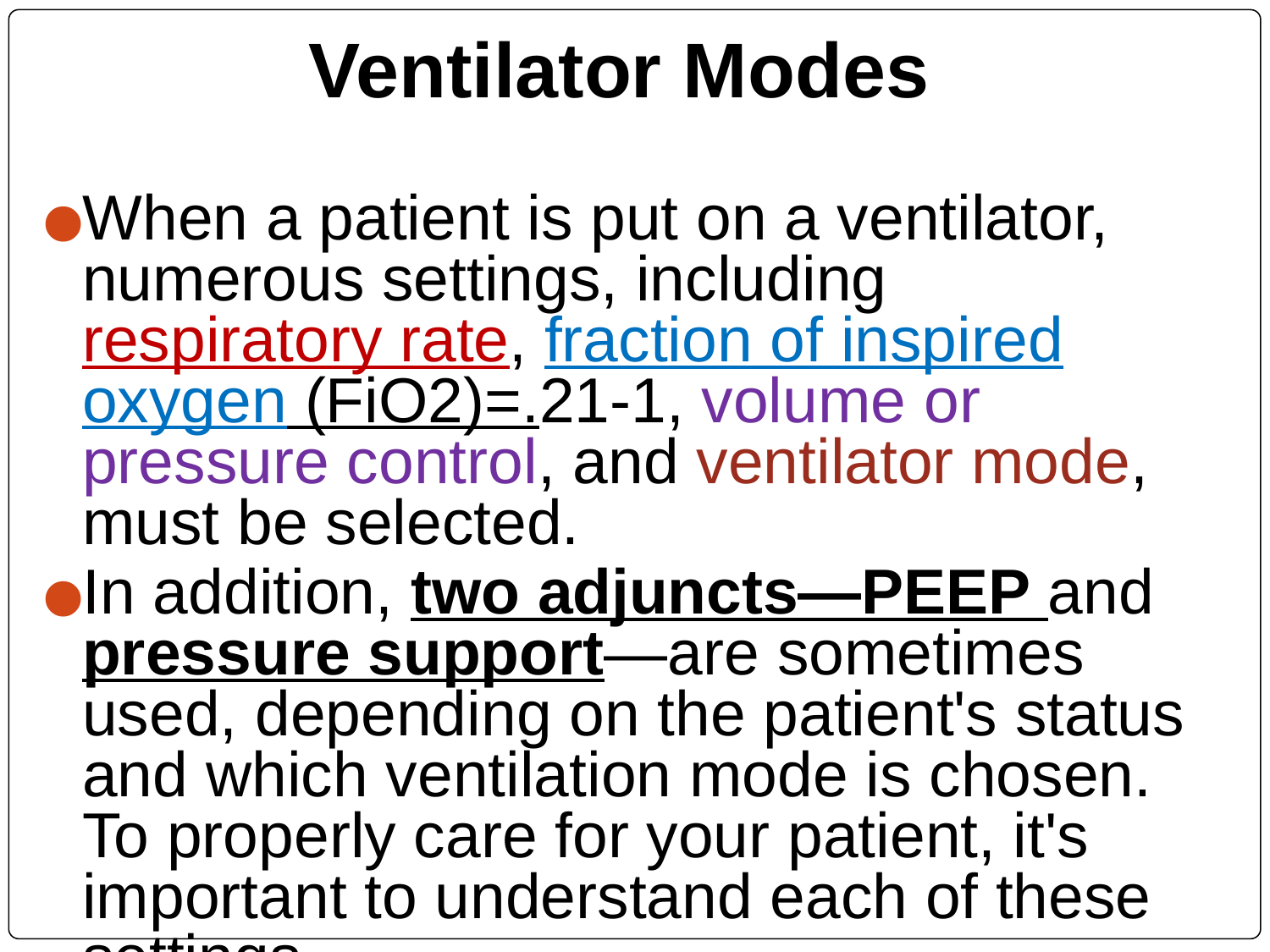

Ventilator Modes

When a patient is put on a ventilator, numerous settings, including respiratory rate, fraction of inspired oxygen (FiO2)=.21-1, volume or pressure control, and ventilator mode, must be selected.
In addition, two adjuncts—PEEP and pressure support—are sometimes used, depending on the patient's status and which ventilation mode is chosen. To properly care for your patient, it's important to understand each of these settings